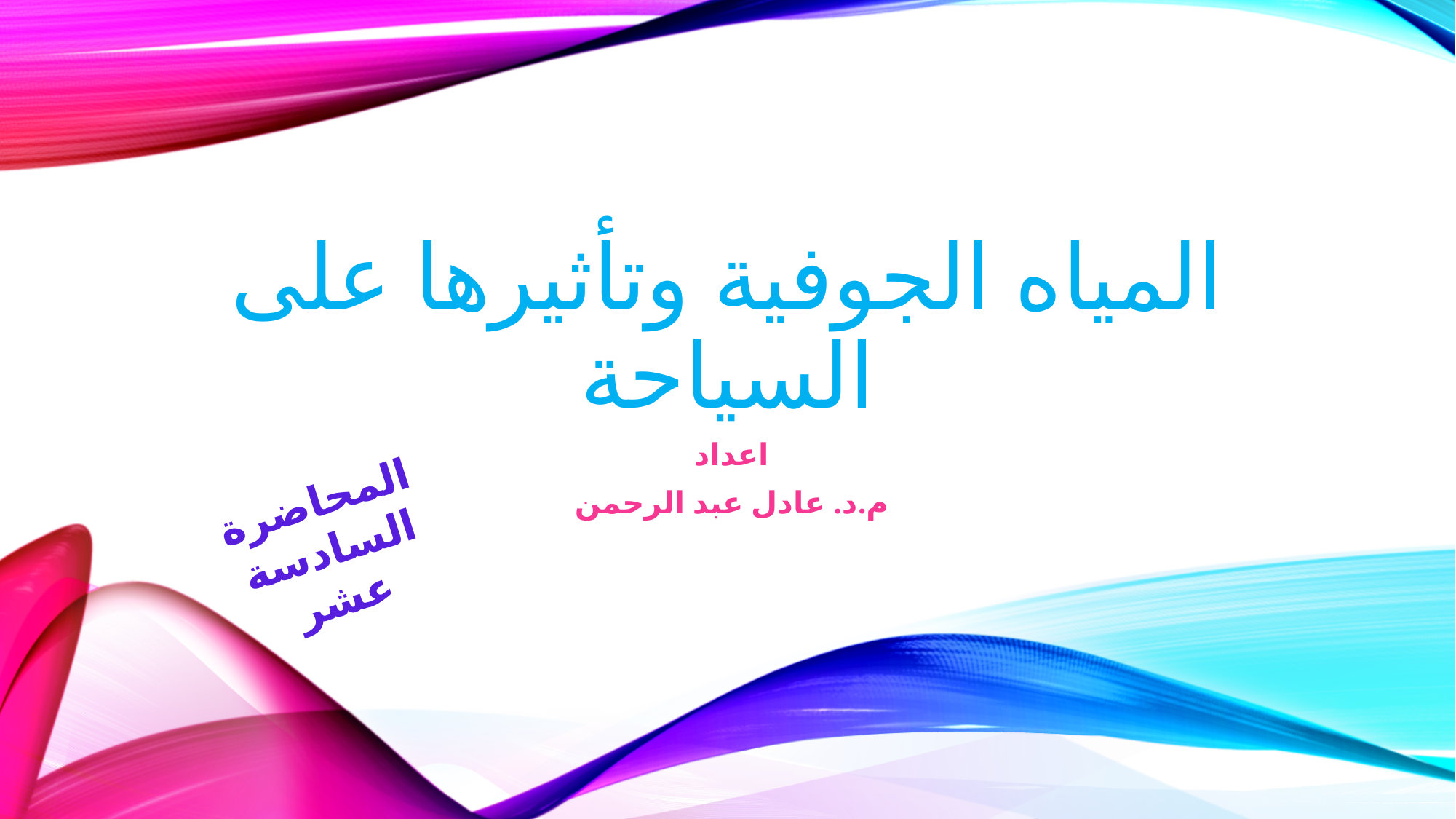

# المياه الجوفية وتأثيرها على السياحة
اعداد
م.د. عادل عبد الرحمن
المحاضرة السادسة عشر